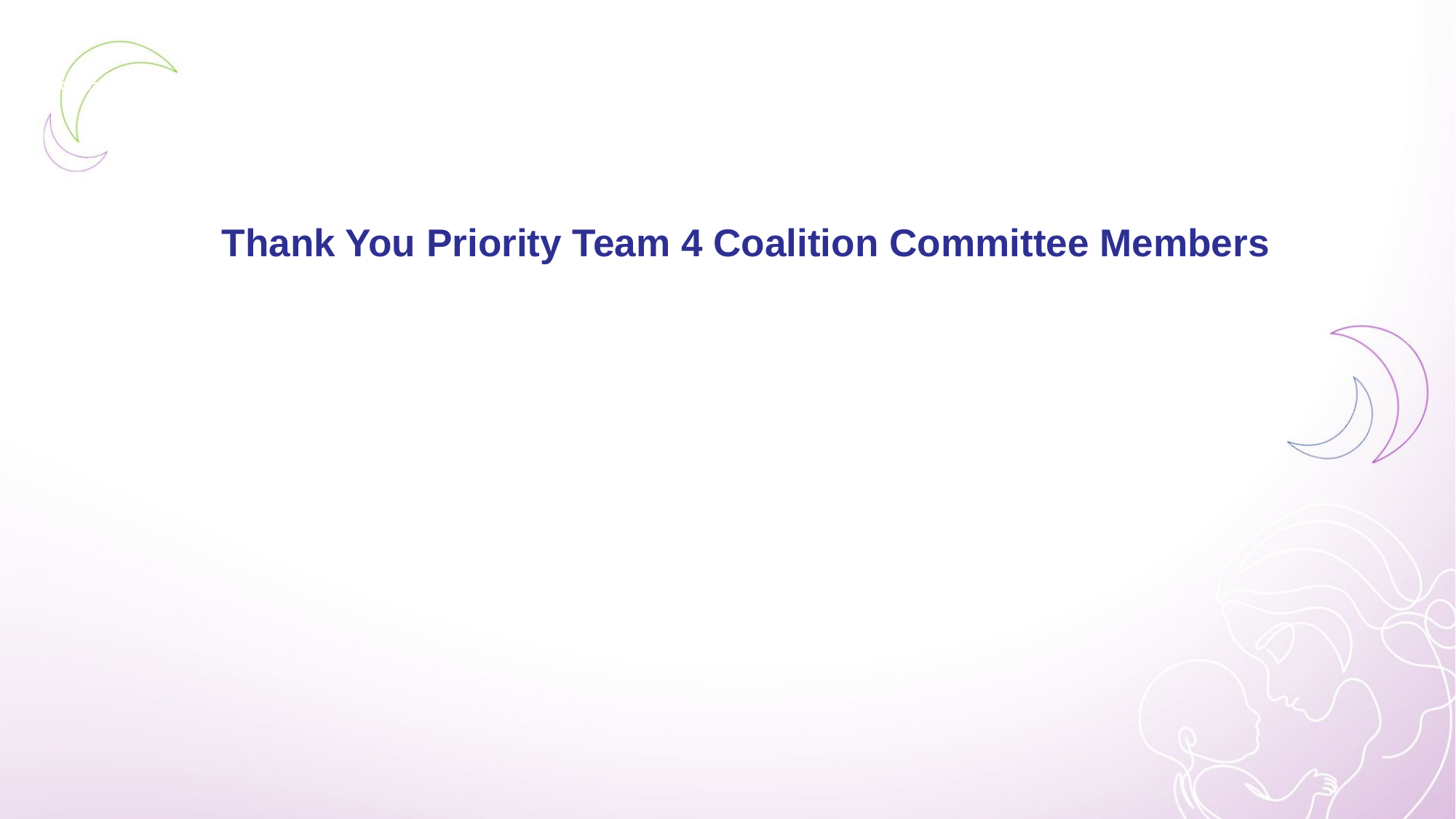

| Occupation |
| --- |
|  |
|  |
|  |
|  |
|  |
|  |
|  |
|  |
|  |
|  |
|  |
|  |
|  |
|  |
|  |
|  |
|  |
|  |
|  |
|  |
|  |
|  |
# Thank You Priority Team 4 Coalition Committee Members